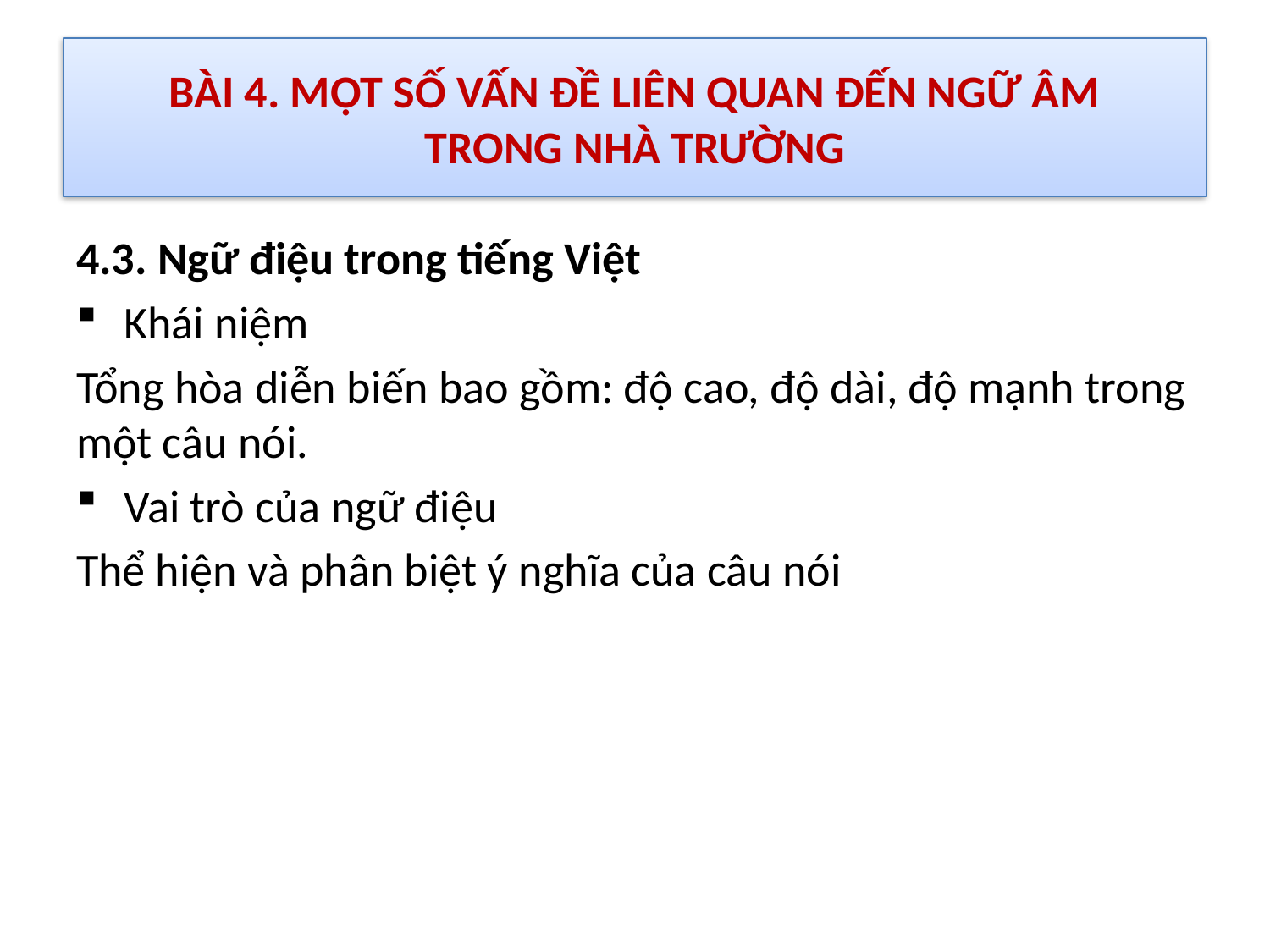

# BÀI 4. MỘT SỐ VẤN ĐỀ LIÊN QUAN ĐẾN NGỮ ÂM TRONG NHÀ TRƯỜNG
4.3. Ngữ điệu trong tiếng Việt
Khái niệm
Tổng hòa diễn biến bao gồm: độ cao, độ dài, độ mạnh trong một câu nói.
Vai trò của ngữ điệu
Thể hiện và phân biệt ý nghĩa của câu nói